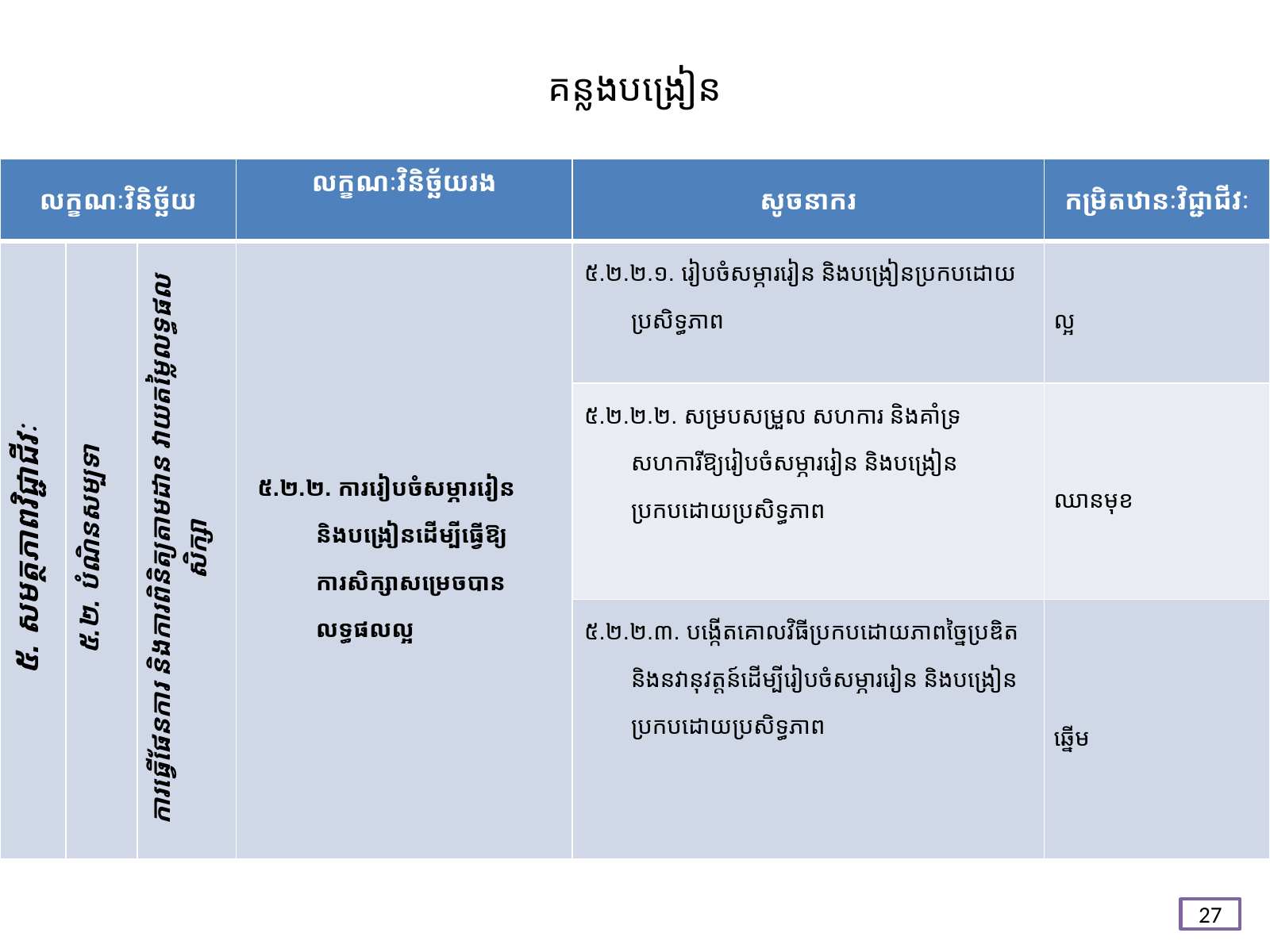

# គន្លង​បង្រៀន
| លក្ខណៈវិនិច្ឆ័យ |  |  | លក្ខណៈវិនិច្ឆ័យរង | សូចនាករ | កម្រិតឋានៈវិជ្ជាជីវៈ |
| --- | --- | --- | --- | --- | --- |
| ៥. សមត្ថភាពវិជ្ជាជីវៈ | ៥.២. បំណិនសម្បទា | ការធ្វើផែនការ និងការពិនិត្យតាមដាន វាយតម្លៃលទ្ធផលសិក្សា | ៥.២.២. ការរៀបចំសម្ភាររៀន និងបង្រៀនដើម្បីធ្វើឱ្យការសិក្សាសម្រេចបានលទ្ធផលល្អ | ៥.២.២.១. រៀបចំសម្ភាររៀន និងបង្រៀនប្រកបដោយប្រសិទ្ធភាព | ល្អ |
|  |  |  |  | ៥.២.២.២. សម្របសម្រួល សហការ និងគាំទ្រសហការីឱ្យរៀបចំសម្ភាររៀន និងបង្រៀនប្រកបដោយប្រសិទ្ធភាព | ឈានមុខ |
|  |  |  |  | ៥.២.២.៣. បង្កើតគោលវិធីប្រកបដោយភាពច្នៃប្រឌិត និងនវានុវត្តន៍ដើម្បីរៀបចំសម្ភាររៀន និងបង្រៀនប្រកបដោយប្រសិទ្ធភាព | ឆ្នើម |
27